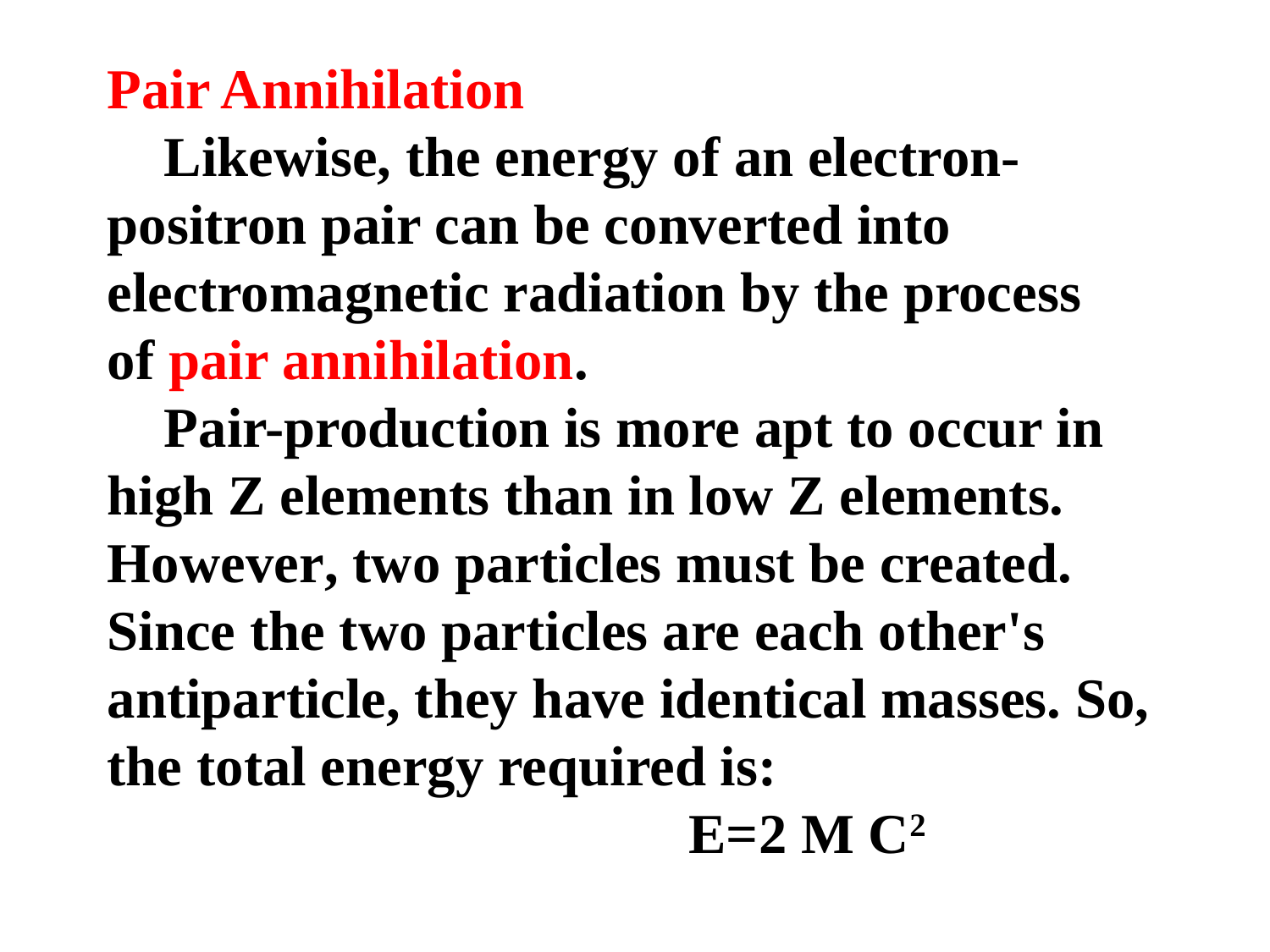

Pair Annihilation
    Likewise, the energy of an electron-positron pair can be converted into electromagnetic radiation by the process      of pair annihilation.
    Pair-production is more apt to occur in high Z elements than in low Z elements.
However, two particles must be created. Since the two particles are each other's antiparticle, they have identical masses. So, the total energy required is:
                                         E=2 M C2